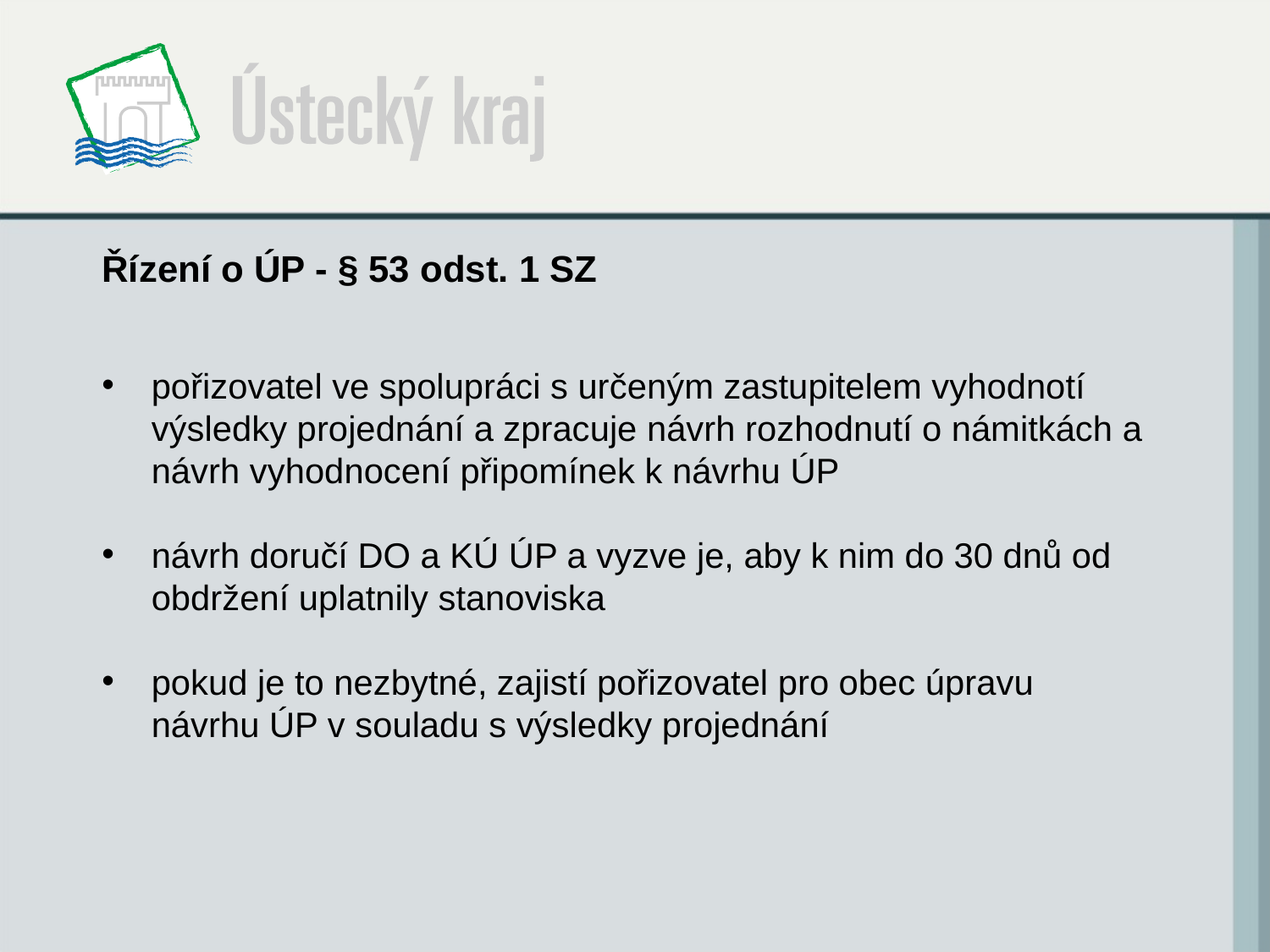

# Řízení o ÚP - § 53 odst. 1 SZ
pořizovatel ve spolupráci s určeným zastupitelem vyhodnotí výsledky projednání a zpracuje návrh rozhodnutí o námitkách a návrh vyhodnocení připomínek k návrhu ÚP
návrh doručí DO a KÚ ÚP a vyzve je, aby k nim do 30 dnů od obdržení uplatnily stanoviska
pokud je to nezbytné, zajistí pořizovatel pro obec úpravu návrhu ÚP v souladu s výsledky projednání